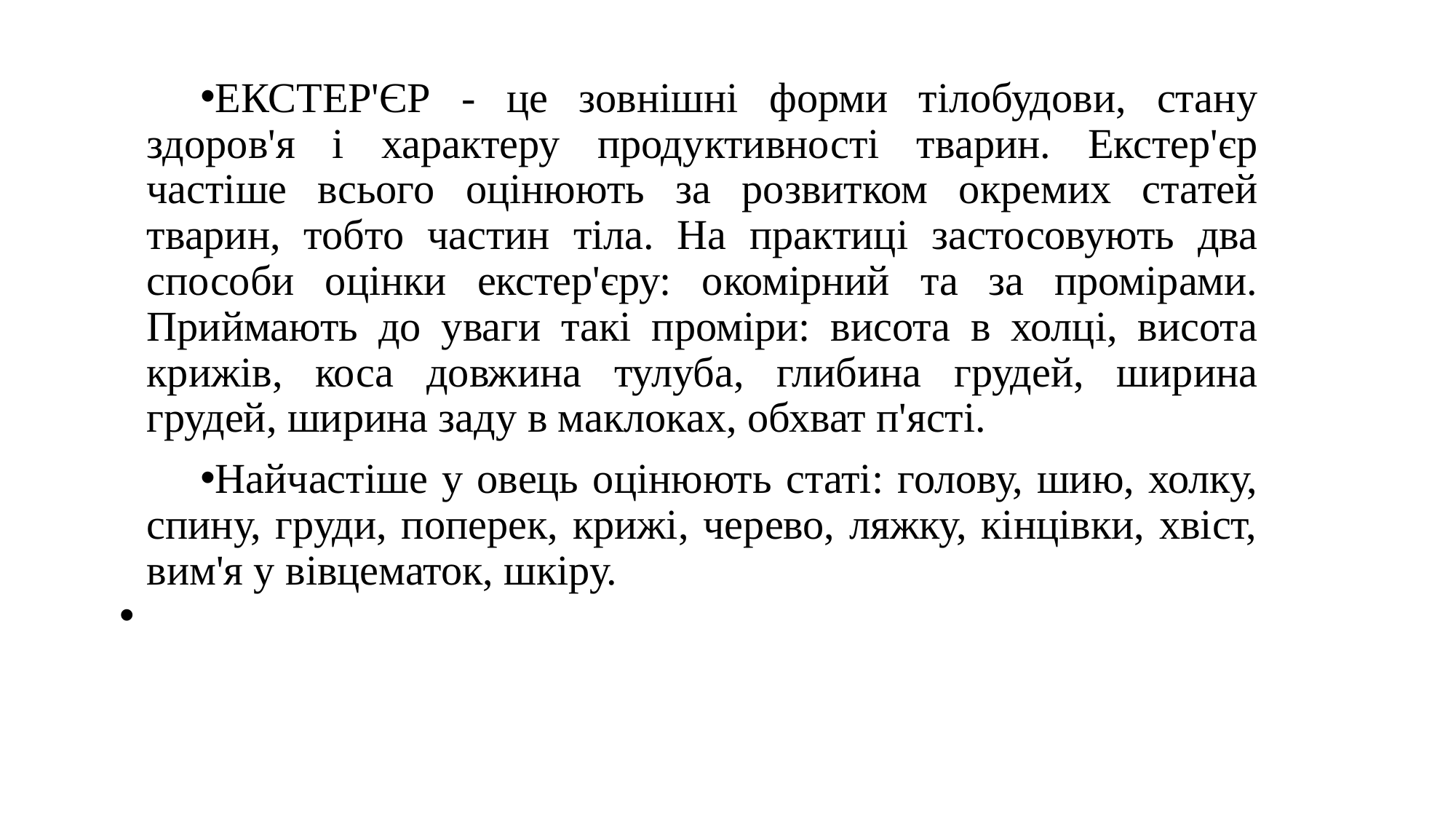

ЕКСТЕР'ЄР - це зовнішні форми тілобудови, стану здоров'я і характеру продуктивності тварин. Екстер'єр частіше всього оцінюють за розвитком окремих статей тварин, тобто частин тіла. На практиці застосовують два способи оцінки екстер'єру: окомірний та за промірами. Приймають до уваги такі проміри: висота в холці, висота крижів, коса довжина тулуба, глибина грудей, ширина грудей, ширина заду в маклоках, обхват п'ясті.
Найчастіше у овець оцінюють статі: голову, шию, холку, спину, груди, поперек, крижі, черево, ляжку, кінцівки, хвіст, вим'я у вівцематок, шкіру.